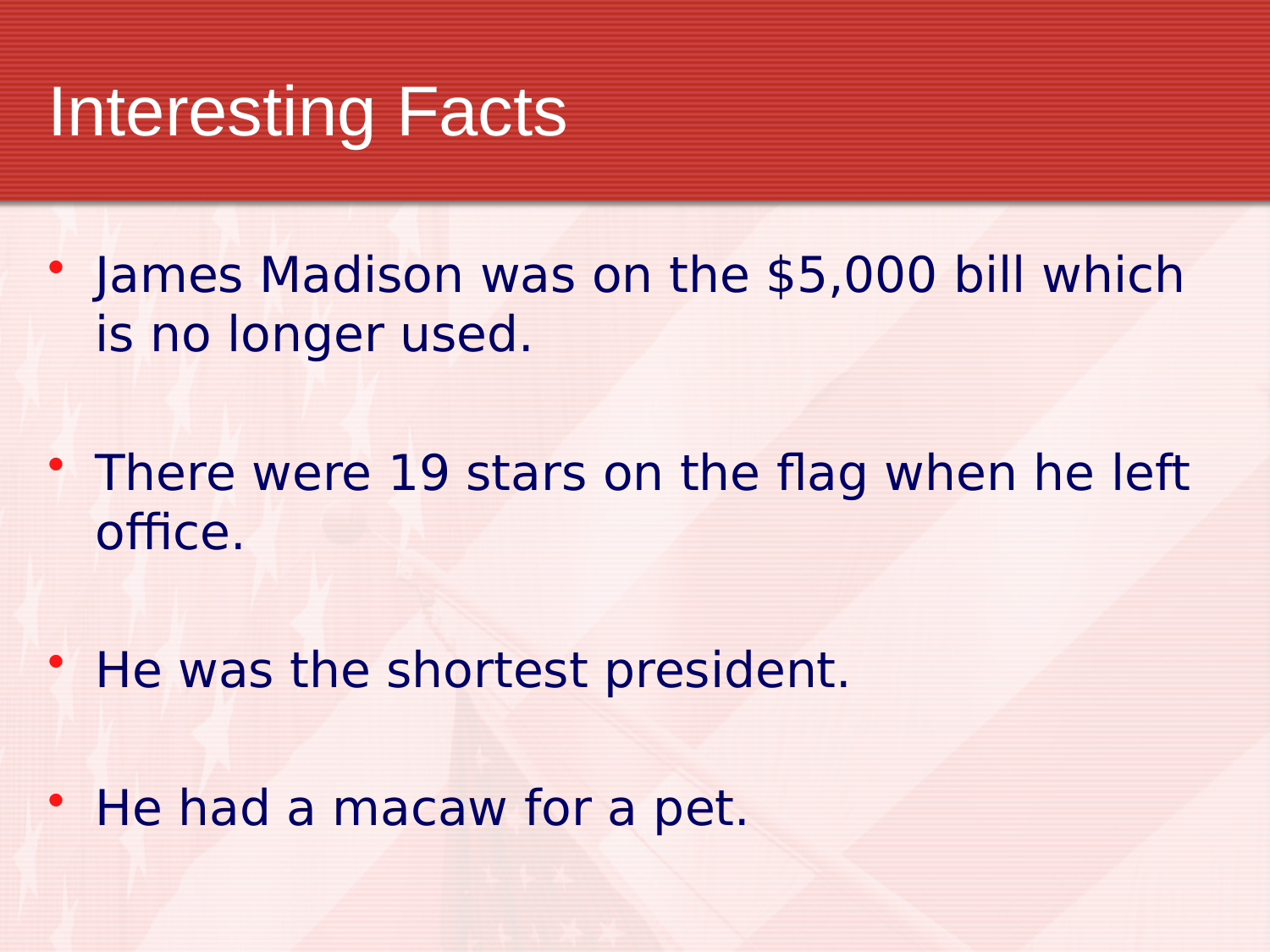

# Interesting Facts
James Madison was on the $5,000 bill which is no longer used.

There were 19 stars on the flag when he left office.

He was the shortest president.

He had a macaw for a pet.